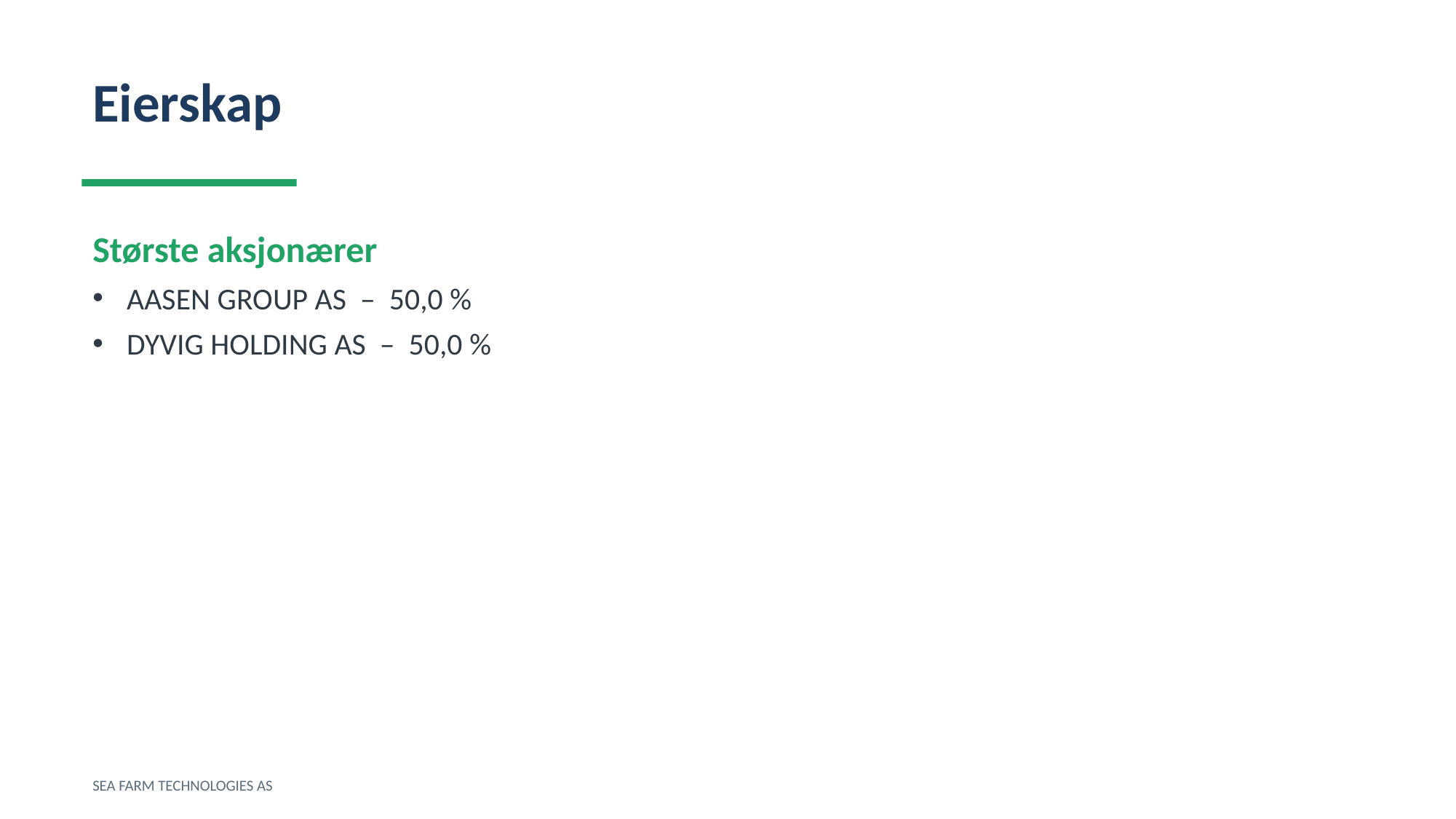

Eierskap

Største aksjonærer
AASEN GROUP AS  –  50,0 %
DYVIG HOLDING AS  –  50,0 %
SEA FARM TECHNOLOGIES AS